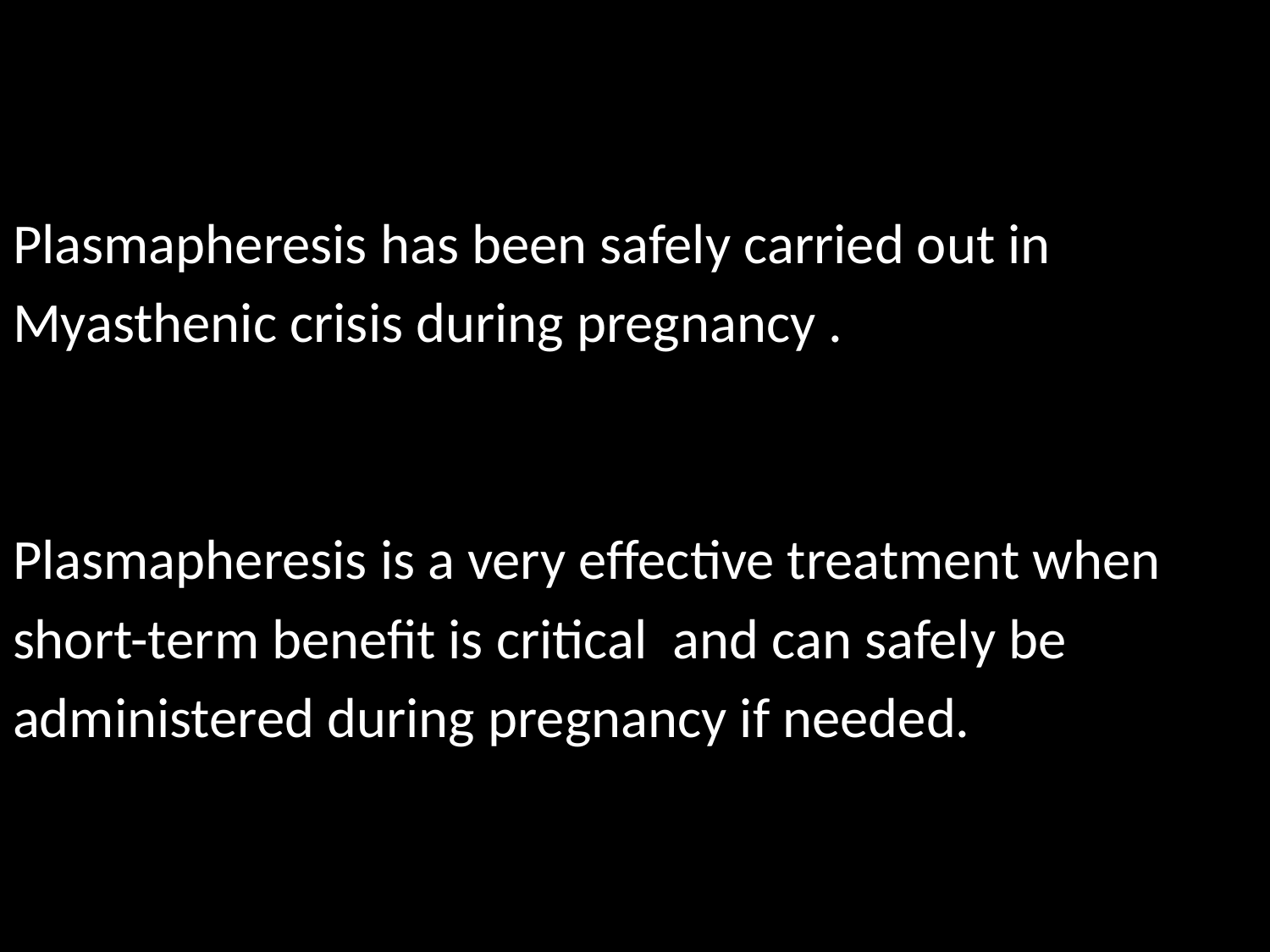

#

Plasmapheresis has been safely carried out in
Myasthenic crisis during pregnancy .

Plasmapheresis is a very effective treatment when
short-term benefit is critical  and can safely be
administered during pregnancy if needed.